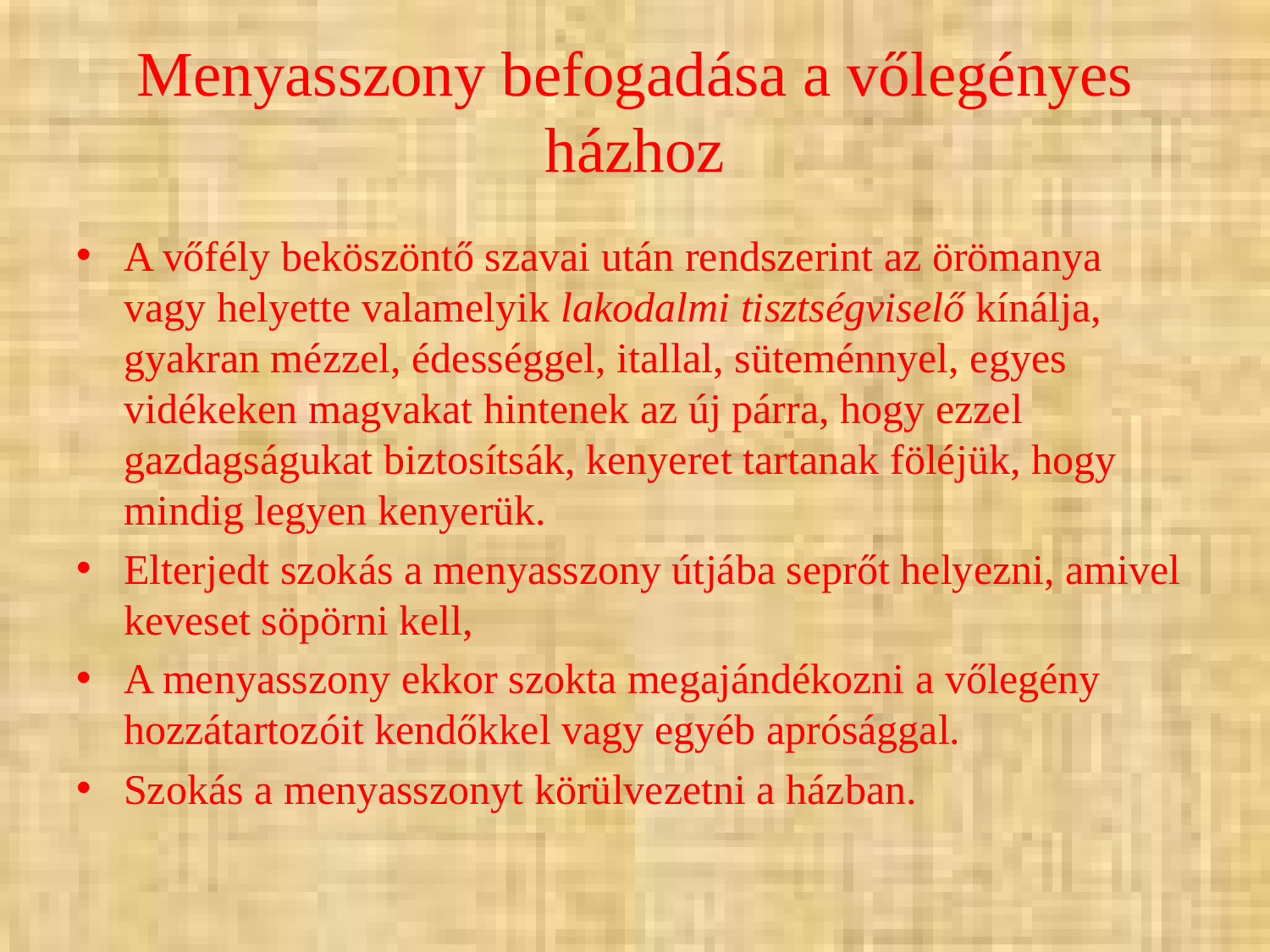

# Menyasszony befogadása a vőlegényes házhoz
A vőfély beköszöntő szavai után rendszerint az örömanya vagy helyette valamelyik lakodalmi tisztségviselő kínálja, gyakran mézzel, édességgel, itallal, süteménnyel, egyes vidékeken magvakat hintenek az új párra, hogy ezzel gazdagságukat biztosítsák, kenyeret tartanak föléjük, hogy mindig legyen kenyerük.
Elterjedt szokás a menyasszony útjába seprőt helyezni, amivel keveset söpörni kell,
A menyasszony ekkor szokta megajándékozni a vőlegény hozzátartozóit kendőkkel vagy egyéb aprósággal.
Szokás a menyasszonyt körülvezetni a házban.